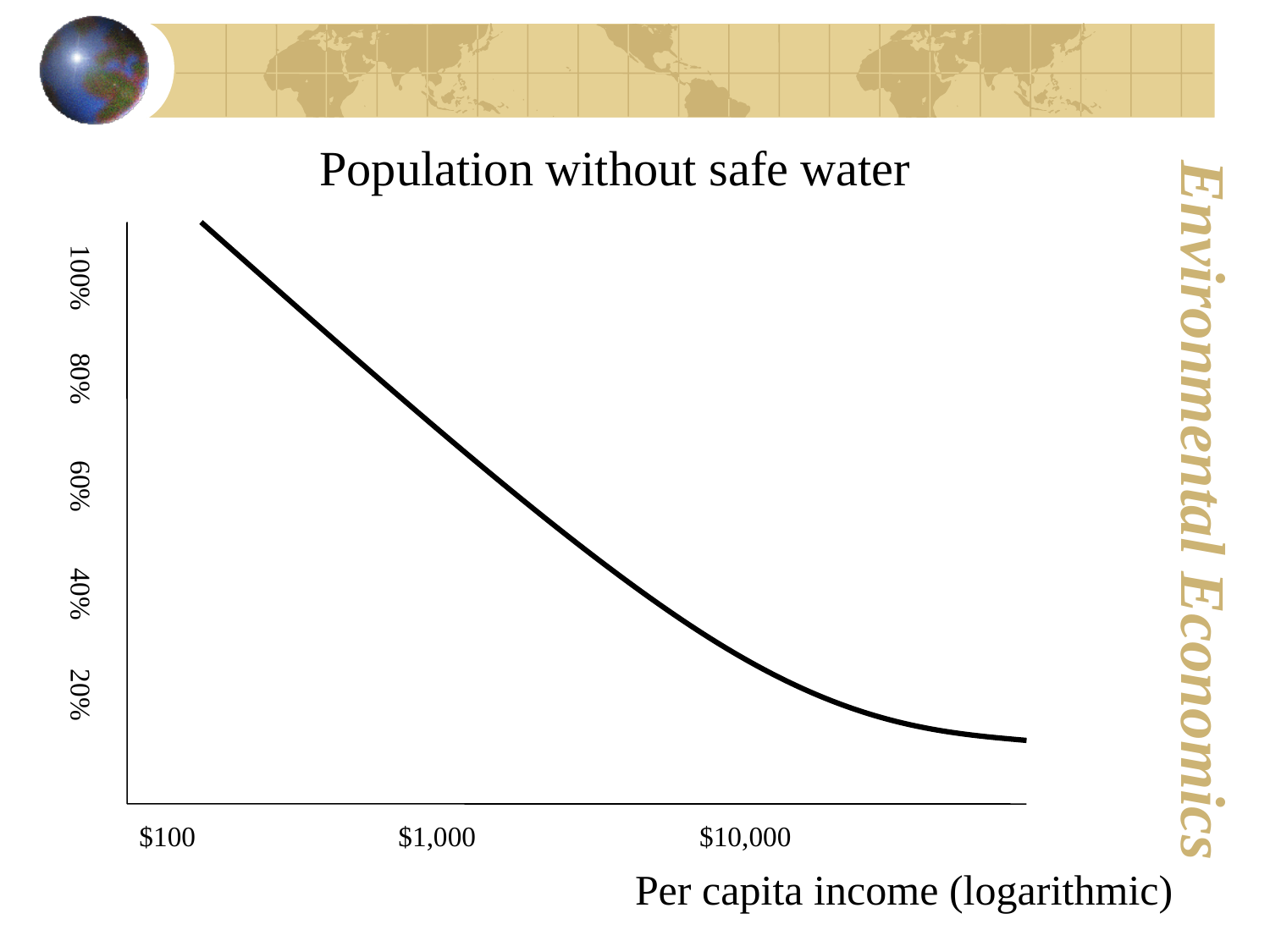

Population without safe water

100%      80%        60%        40%       20%

$100                             $1,000                                $10,000
Per capita income (logarithmic)